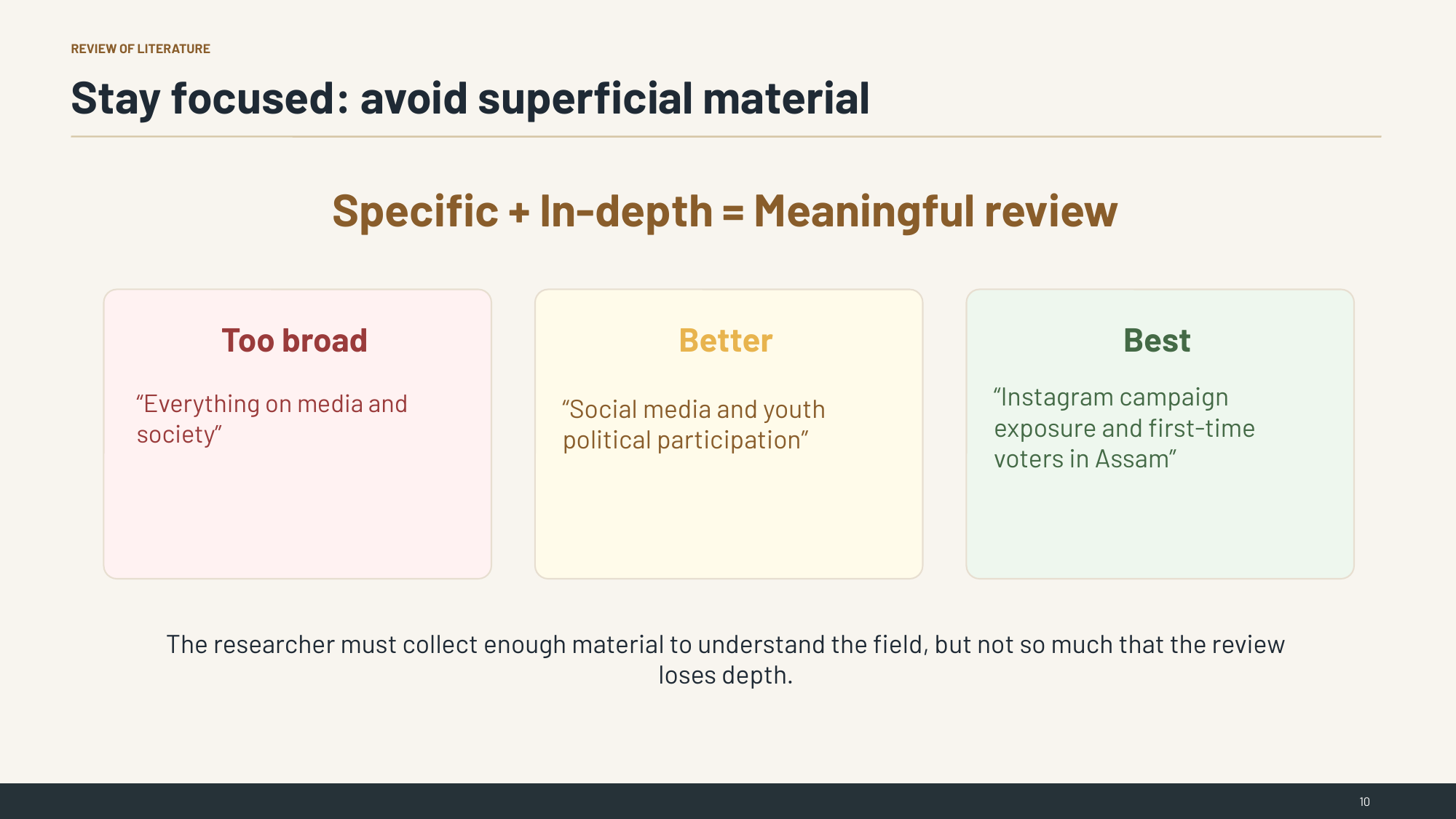

REVIEW OF LITERATURE
Stay focused: avoid superficial material

Specific + In-depth = Meaningful review

Too broad
Better
Best
“Instagram campaign exposure and first-time voters in Assam”
“Social media and youth political participation”
“Everything on media and society”
The researcher must collect enough material to understand the field, but not so much that the review loses depth.
10